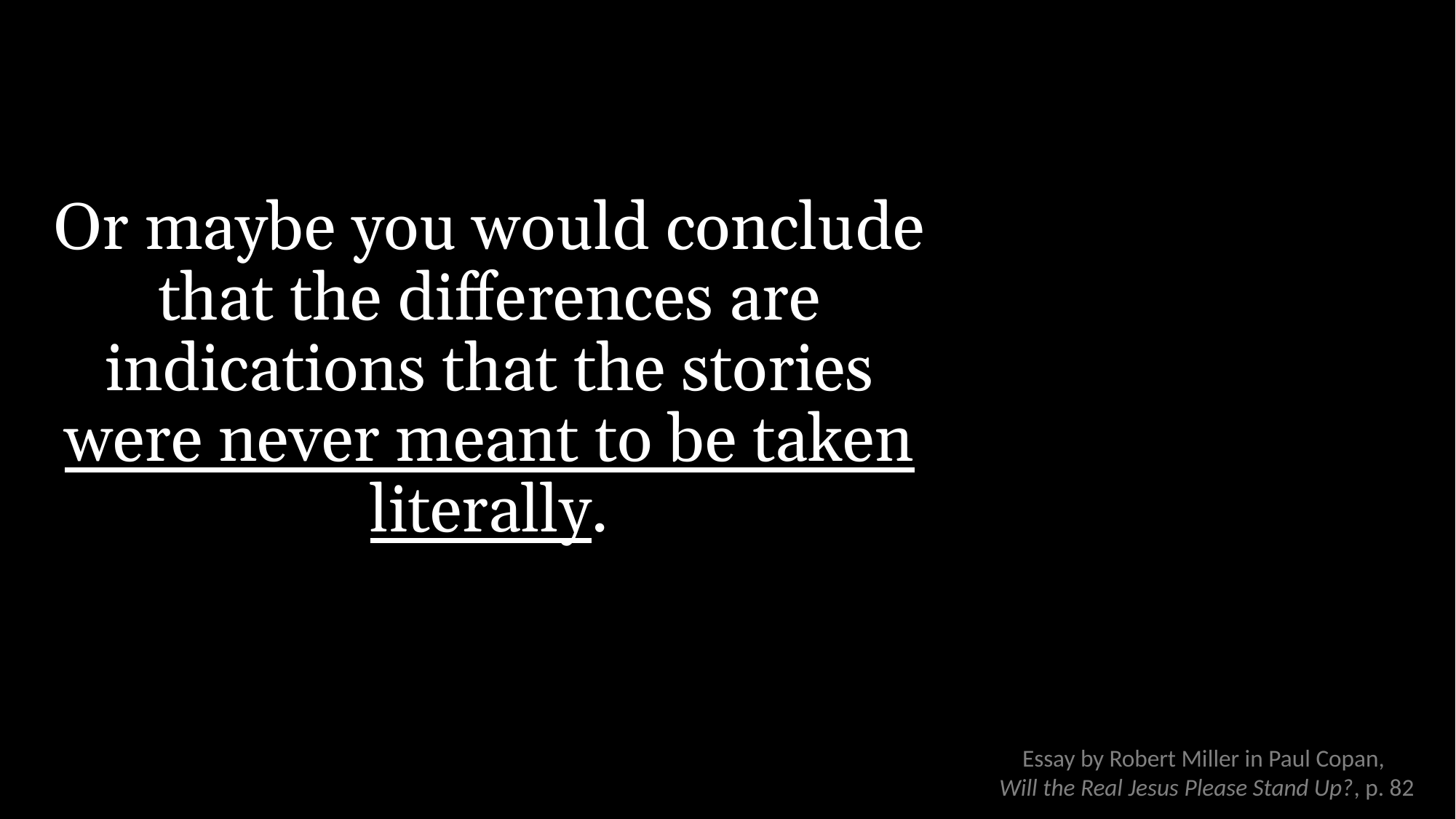

Or maybe you would conclude that the differences are indications that the stories were never meant to be taken literally.
# Essay by Robert Miller in Paul Copan, Will the Real Jesus Please Stand Up?, p. 82